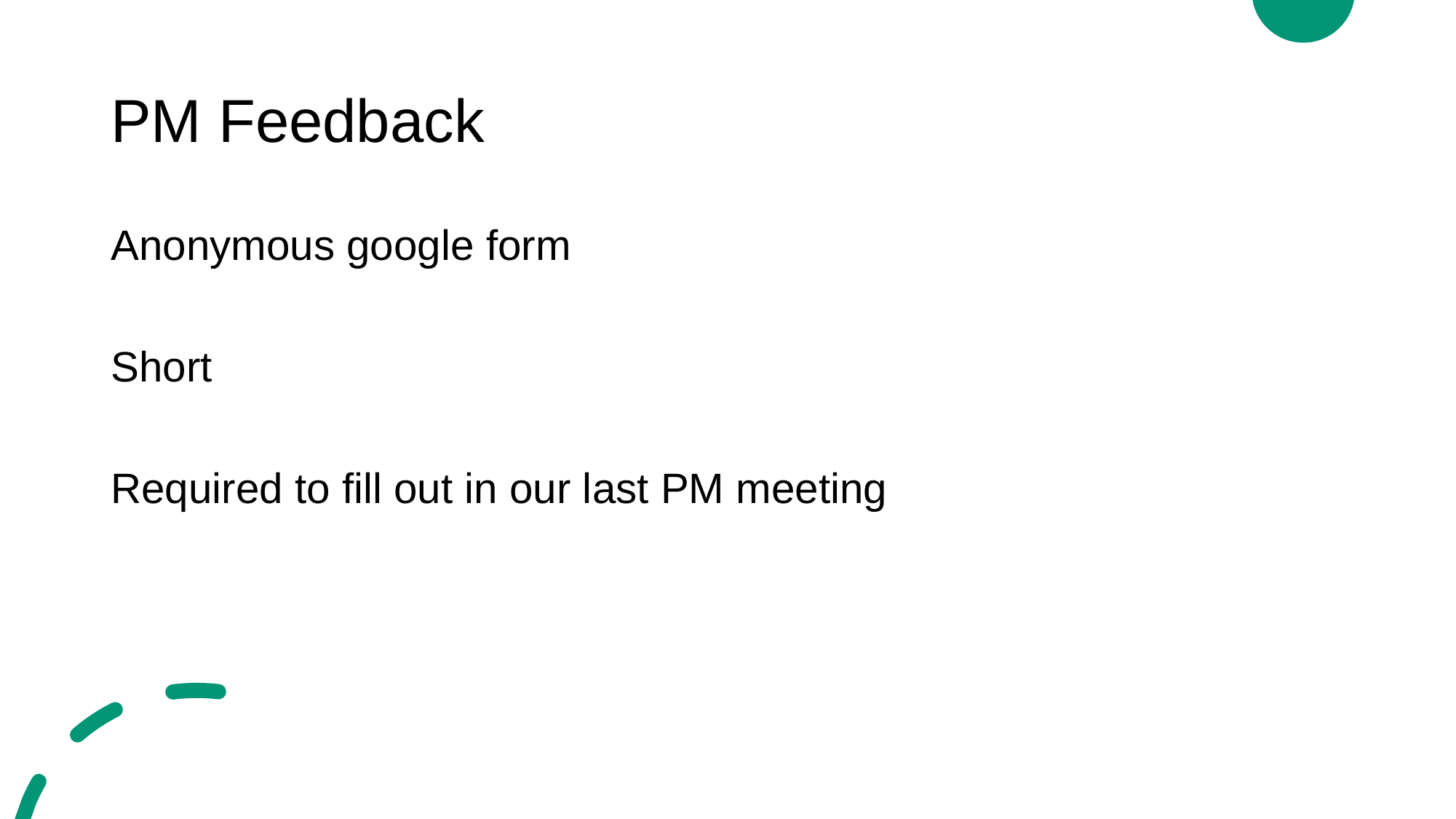

# PM Feedback
Anonymous google form

Short

Required to fill out in our last PM meeting